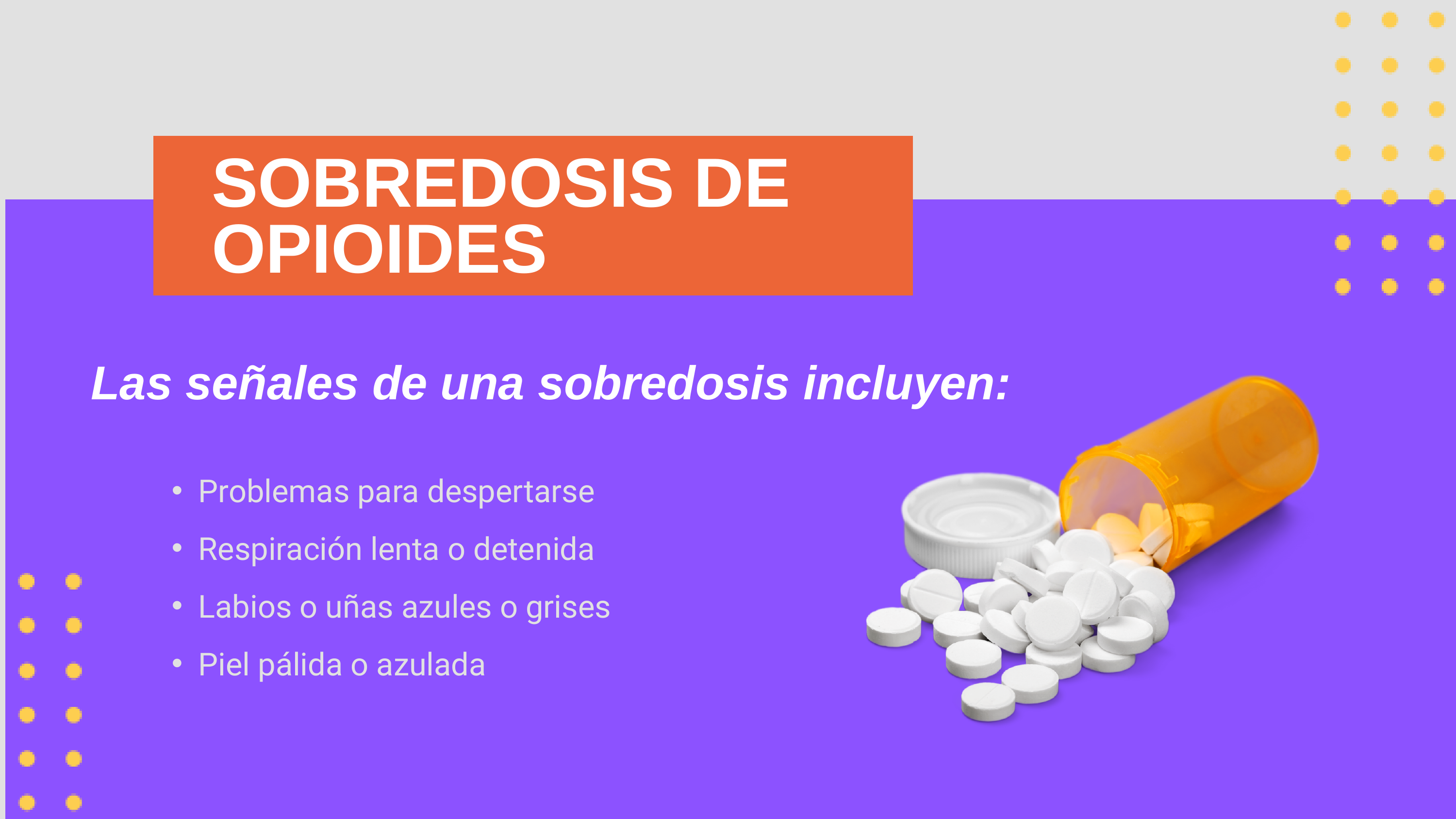

SOBREDOSIS DE OPIOIDES

Las señales de una sobredosis incluyen:

Problemas para despertarse
Respiración lenta o detenida
Labios o uñas azules o grises
Piel pálida o azulada